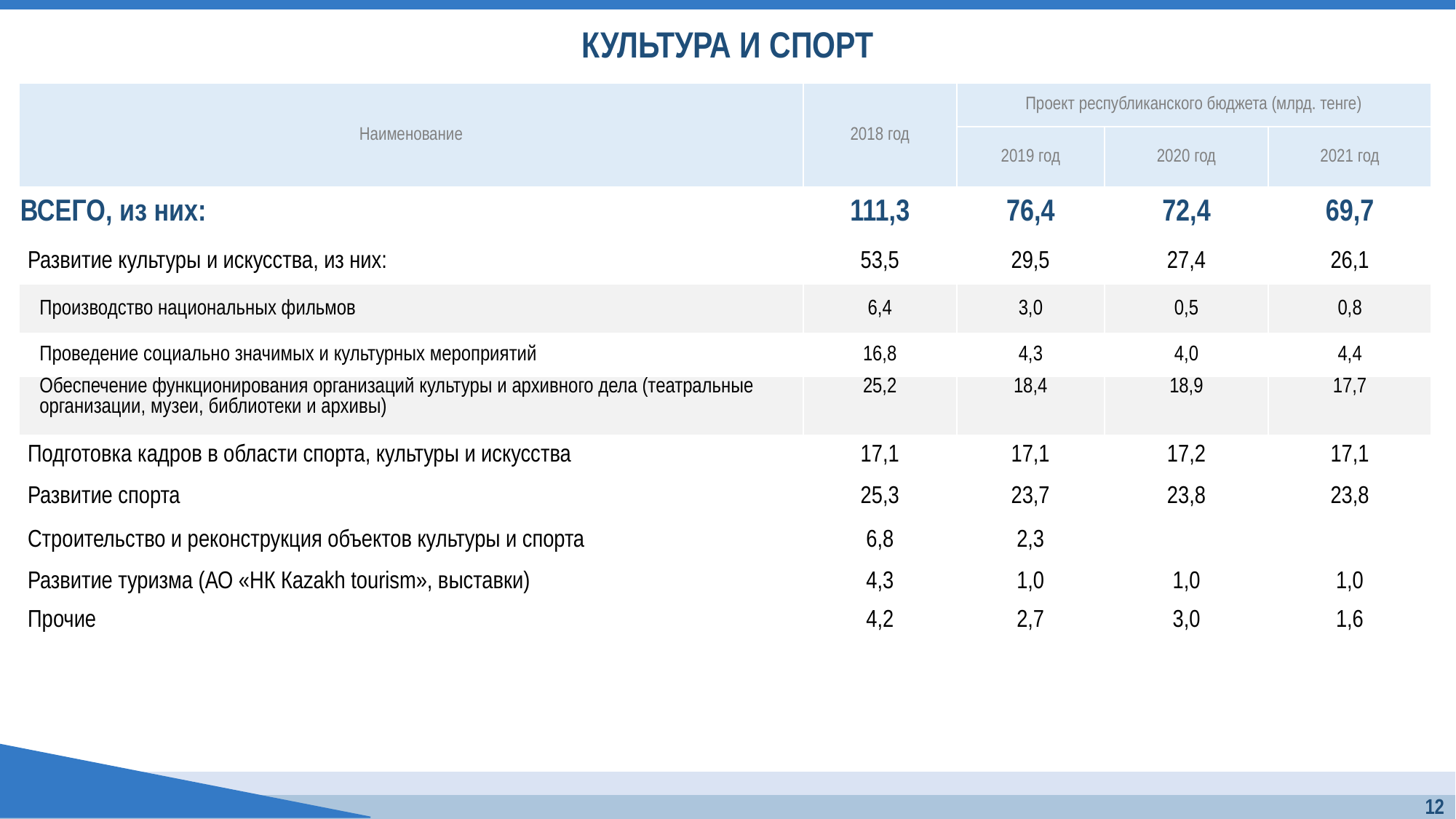

КУЛЬТУРА И СПОРТ
| Наименование | 2018 год | Проект республиканского бюджета (млрд. тенге) |  |  |
| --- | --- | --- | --- | --- |
|  |  | 2019 год | 2020 год | 2021 год |
| ВСЕГО, из них: | 111,3 | 76,4 | 72,4 | 69,7 |
| Развитие культуры и искусства, из них: | 53,5 | 29,5 | 27,4 | 26,1 |
| Производство национальных фильмов | 6,4 | 3,0 | 0,5 | 0,8 |
| Проведение социально значимых и культурных мероприятий | 16,8 | 4,3 | 4,0 | 4,4 |
| Обеспечение функционирования организаций культуры и архивного дела (театральные организации, музеи, библиотеки и архивы) | 25,2 | 18,4 | 18,9 | 17,7 |
| Подготовка кадров в области спорта, культуры и искусства | 17,1 | 17,1 | 17,2 | 17,1 |
| Развитие спорта | 25,3 | 23,7 | 23,8 | 23,8 |
| Строительство и реконструкция объектов культуры и спорта | 6,8 | 2,3 |  |  |
| Развитие туризма (АО «НК Кazakh tourism», выставки) | 4,3 | 1,0 | 1,0 | 1,0 |
| Прочие | 4,2 | 2,7 | 3,0 | 1,6 |

12